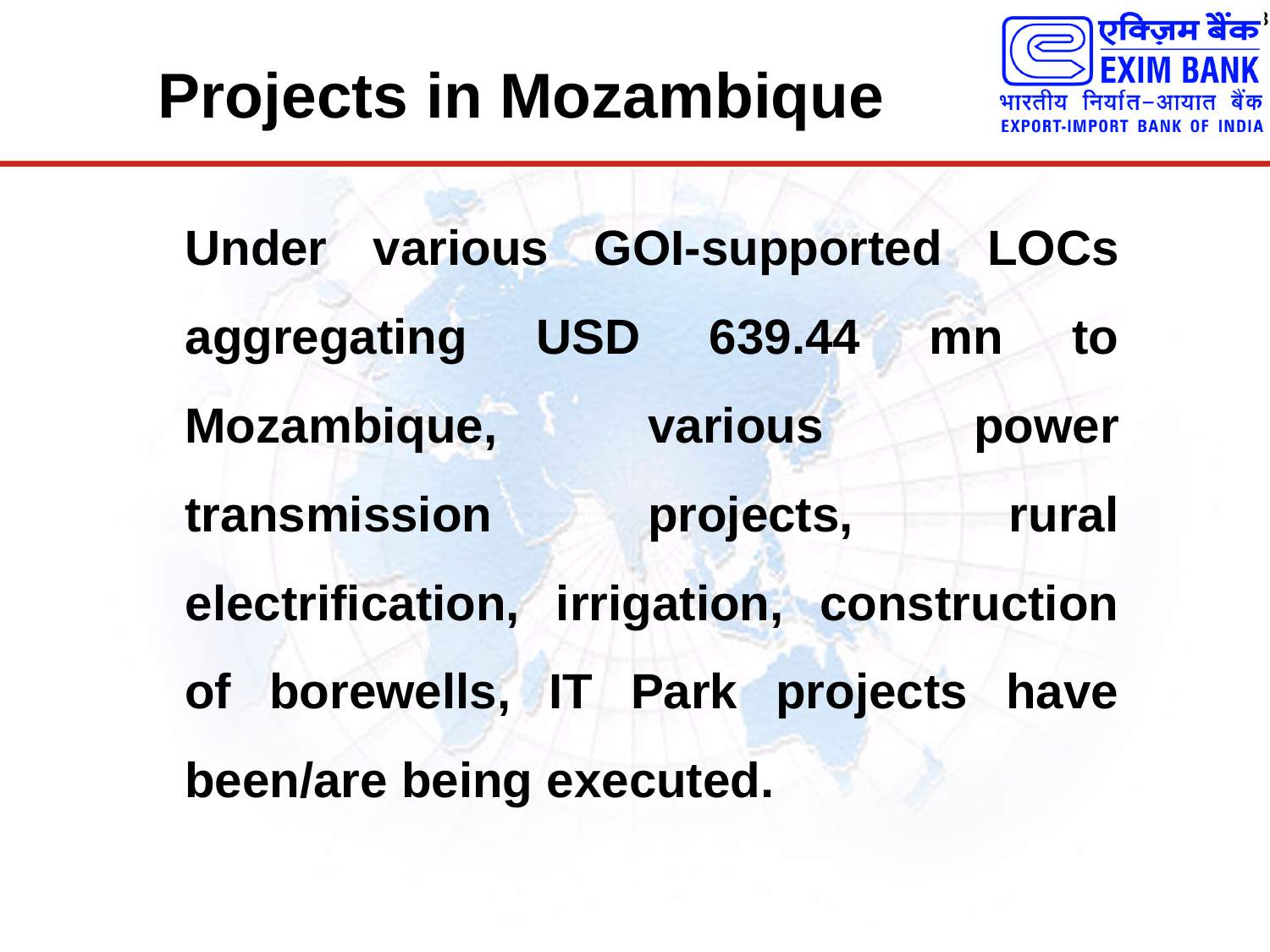

# Projects in Mozambique
Under various GOI-supported LOCs aggregating USD 639.44 mn to Mozambique, various power transmission projects, rural electrification, irrigation, construction of borewells, IT Park projects have been/are being executed.